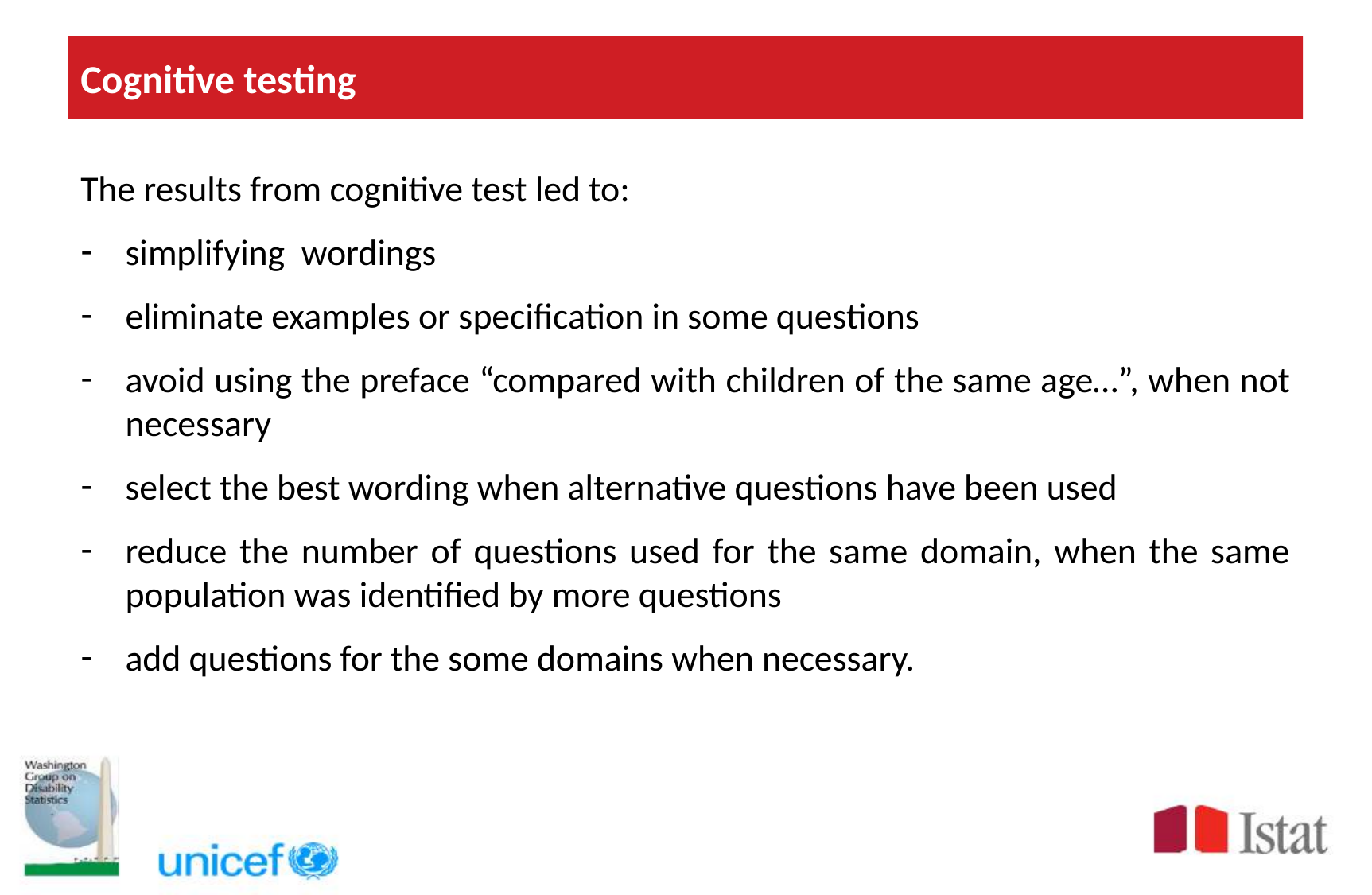

# Cognitive testing
The results from cognitive test led to:

simplifying  wordings

eliminate examples or specification in some questions

avoid using the preface “compared with children of the same age…”, when not necessary

select the best wording when alternative questions have been used

reduce the number of questions used for the same domain, when the same population was identified by more questions

add questions for the some domains when necessary.